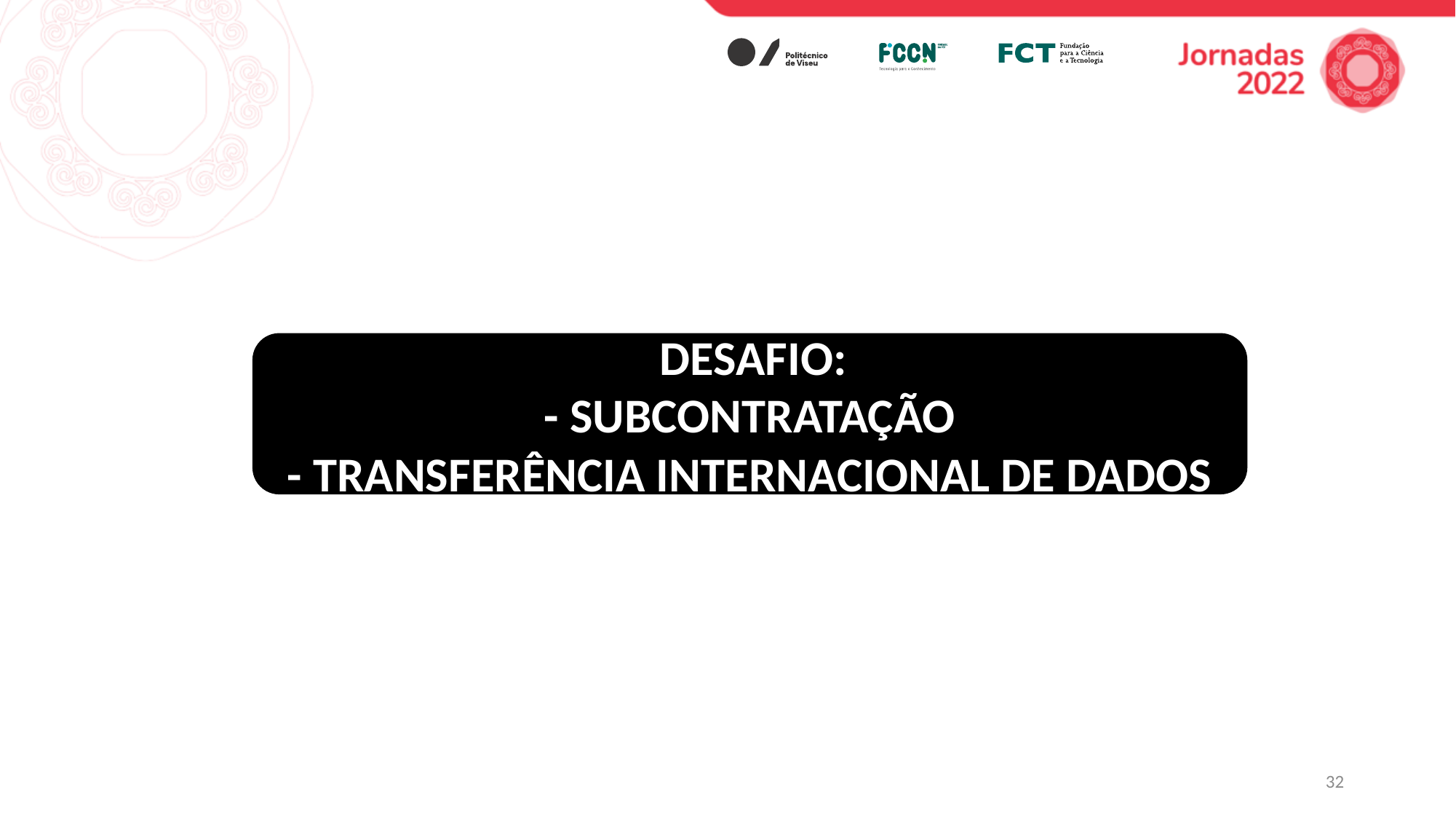

#

 DESAFIO:
- SUBCONTRATAÇÃO
- TRANSFERÊNCIA INTERNACIONAL DE DADOS
32